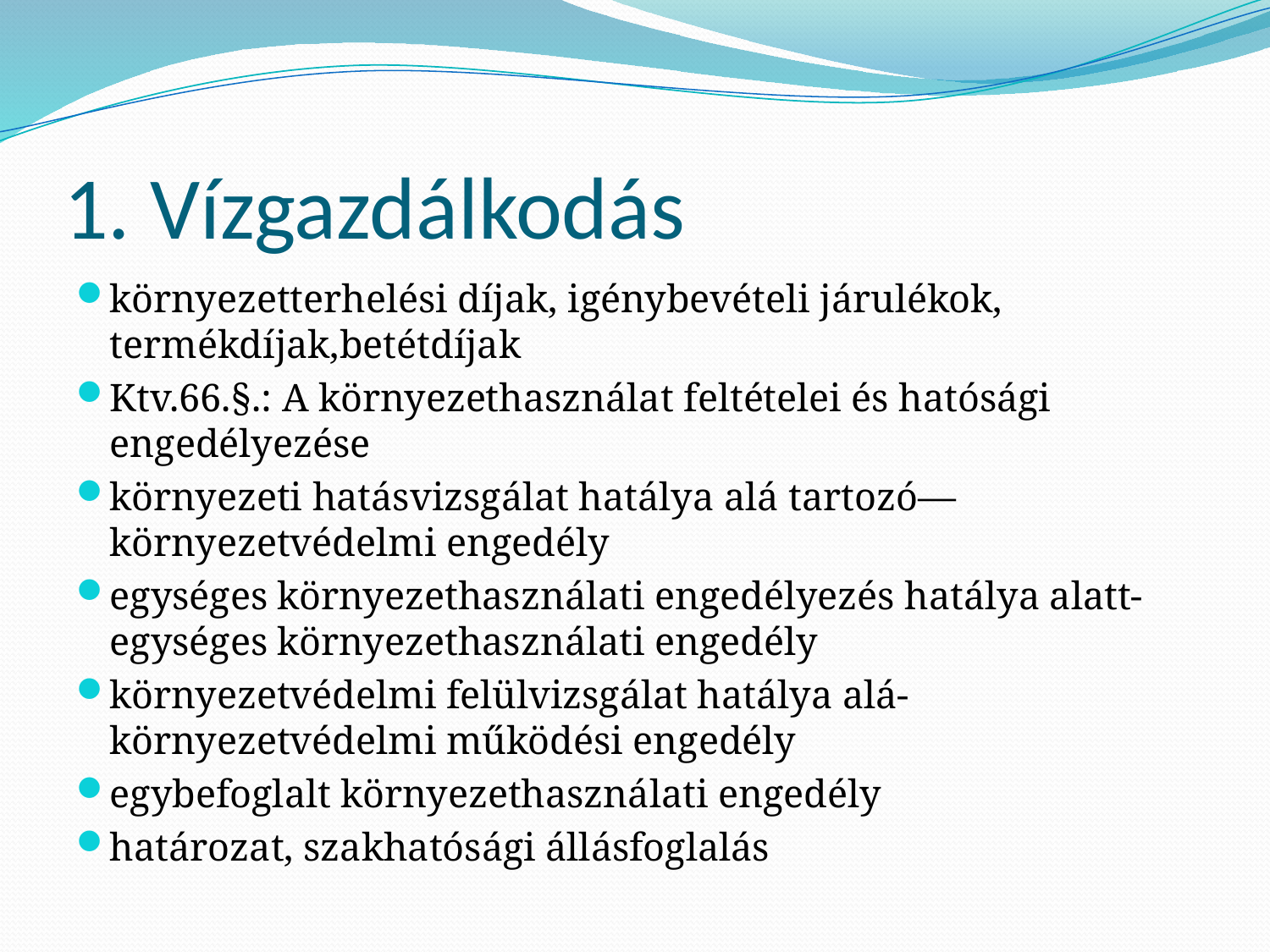

# 1. Vízgazdálkodás
környezetterhelési díjak, igénybevételi járulékok, termékdíjak,betétdíjak
Ktv.66.§.: A környezethasználat feltételei és hatósági engedélyezése
környezeti hatásvizsgálat hatálya alá tartozó—környezetvédelmi engedély
egységes környezethasználati engedélyezés hatálya alatt- egységes környezethasználati engedély
környezetvédelmi felülvizsgálat hatálya alá- környezetvédelmi működési engedély
egybefoglalt környezethasználati engedély
határozat, szakhatósági állásfoglalás